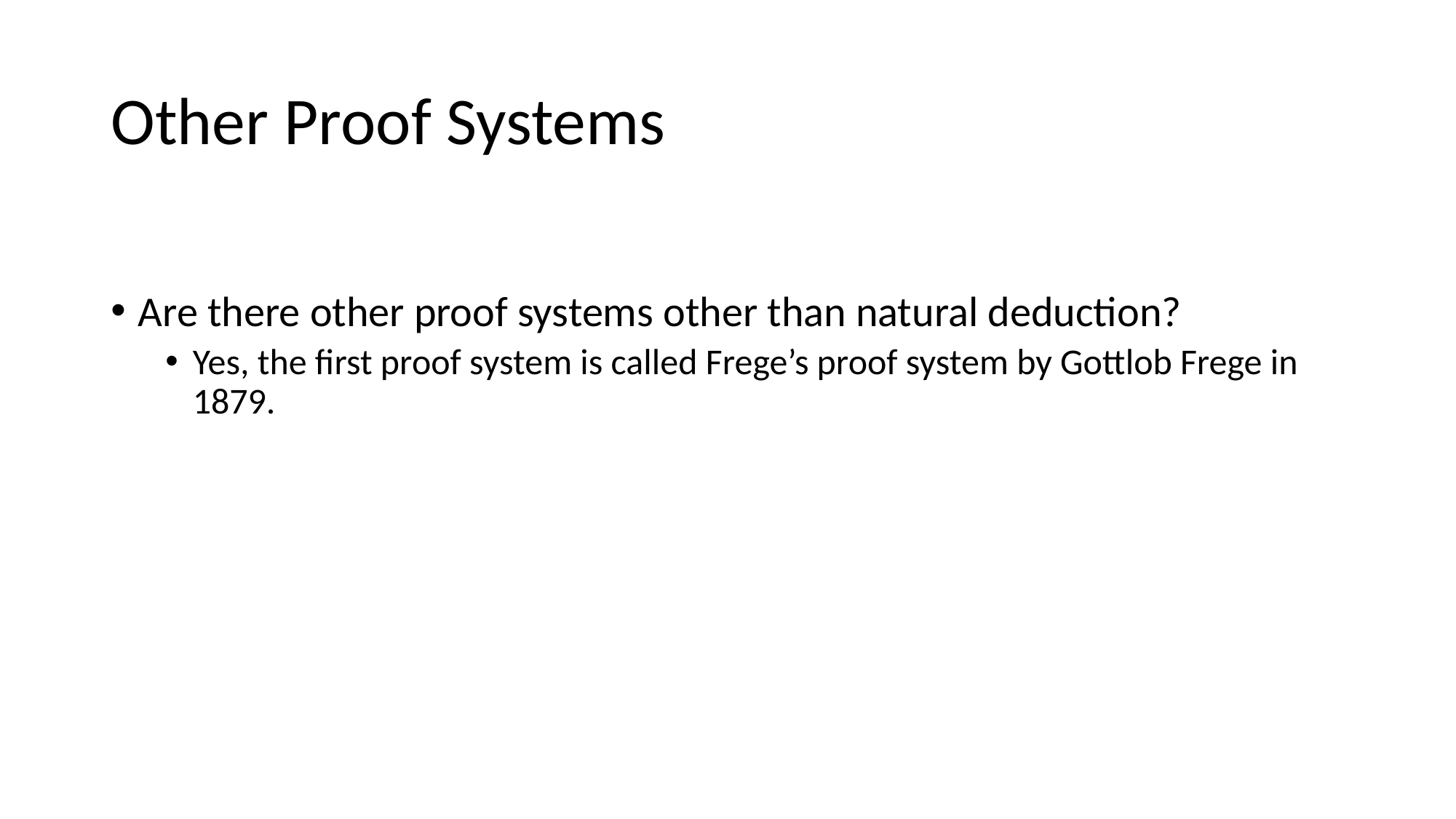

# Other Proof Systems

Are there other proof systems other than natural deduction?
Yes, the first proof system is called Frege’s proof system by Gottlob Frege in 1879.